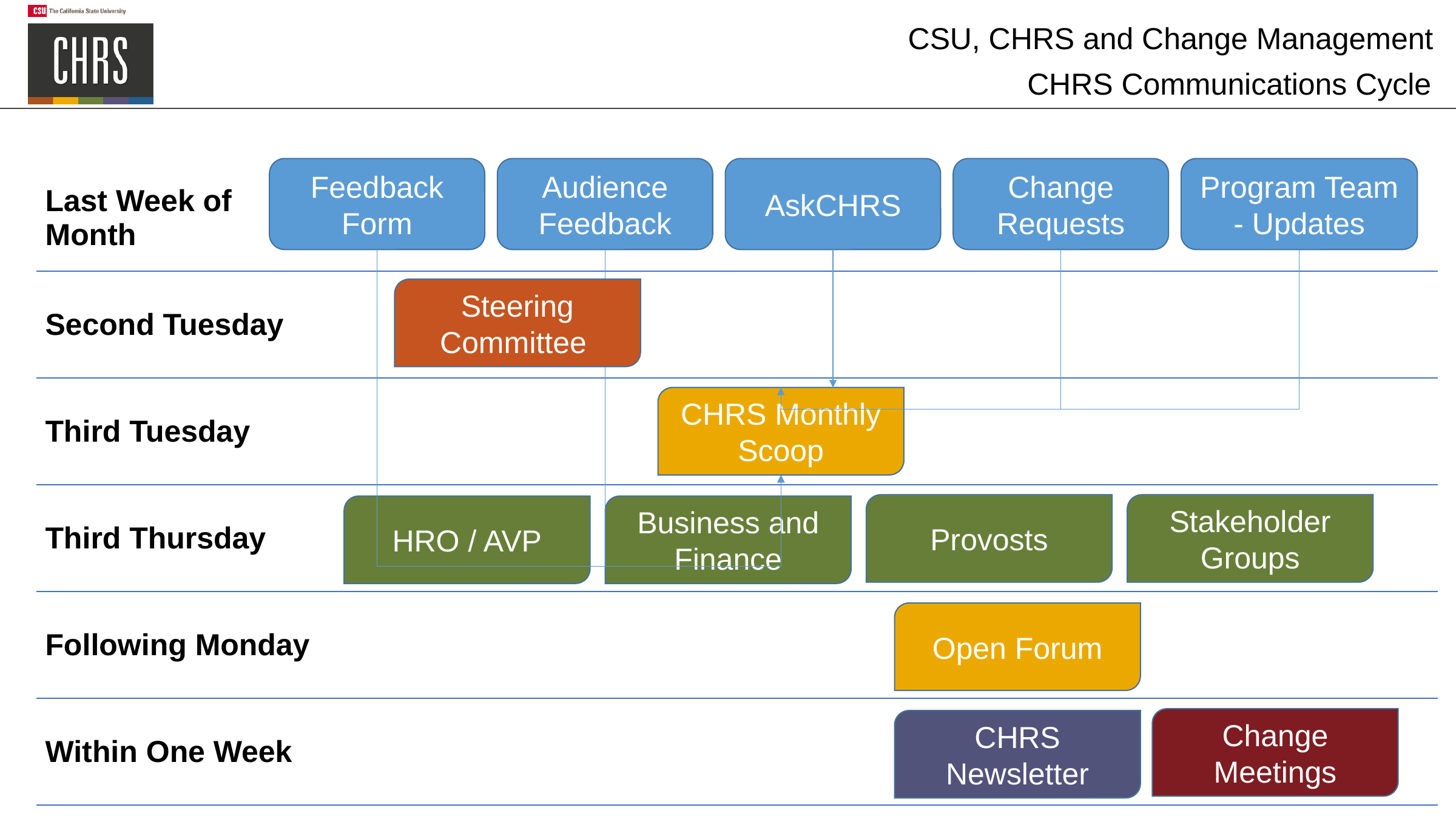

CHRS Communications Cycle
Feedback Form
Audience Feedback
AskCHRS
Change Requests
Program Team - Updates
| Last Week of Month |
| --- |
| Second Tuesday |
| Third Tuesday |
| Third Thursday |
| Following Monday |
| Within One Week |
Steering Committee
CHRS Monthly Scoop
Stakeholder Groups
Provosts
Business and Finance
HRO / AVP
Open Forum

Change Meetings
CHRS Newsletter